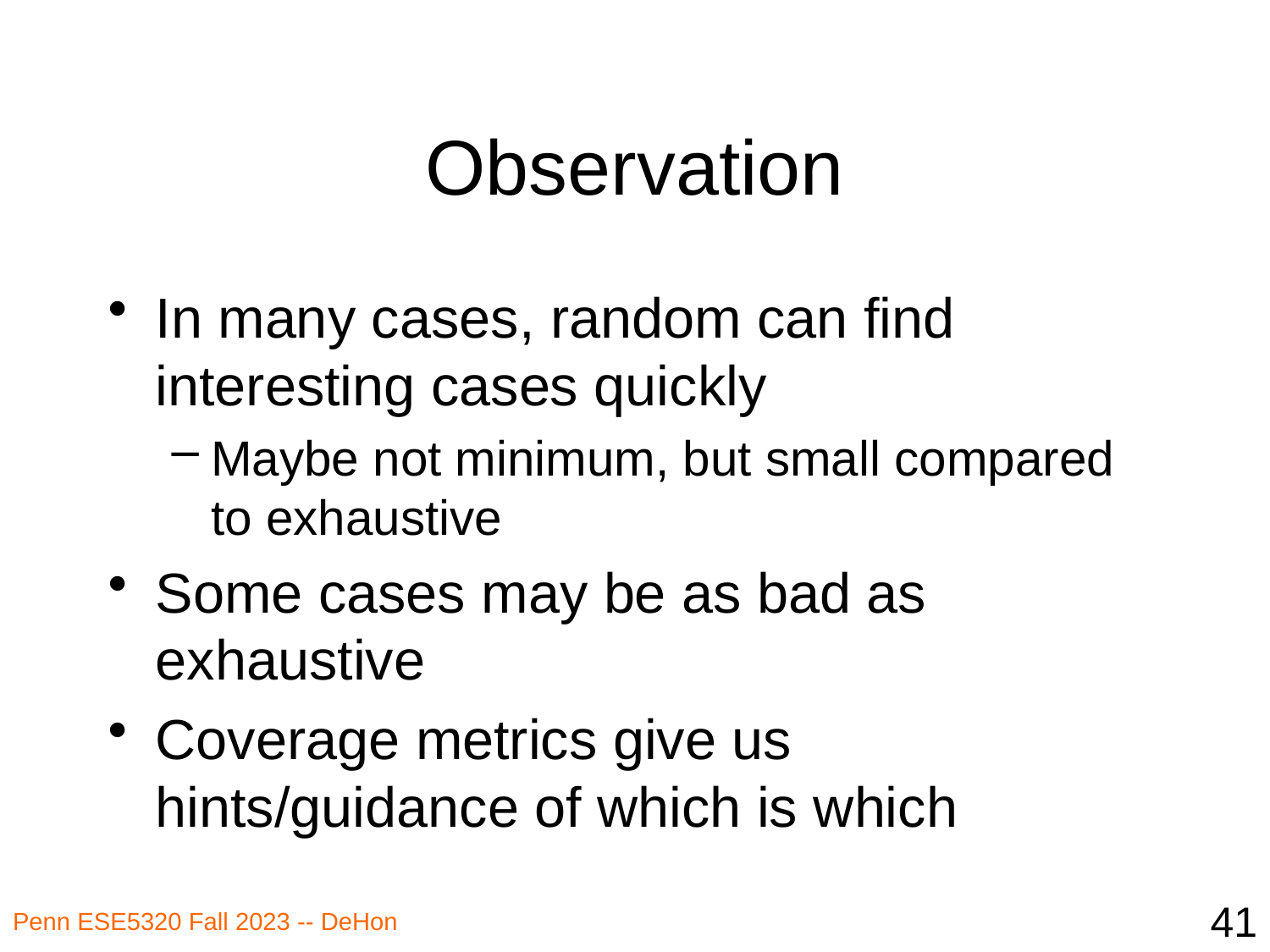

# Observation
In many cases, random can find interesting cases quickly
Maybe not minimum, but small compared to exhaustive
Some cases may be as bad as exhaustive
Coverage metrics give us hints/guidance of which is which
41
Penn ESE5320 Fall 2023 -- DeHon